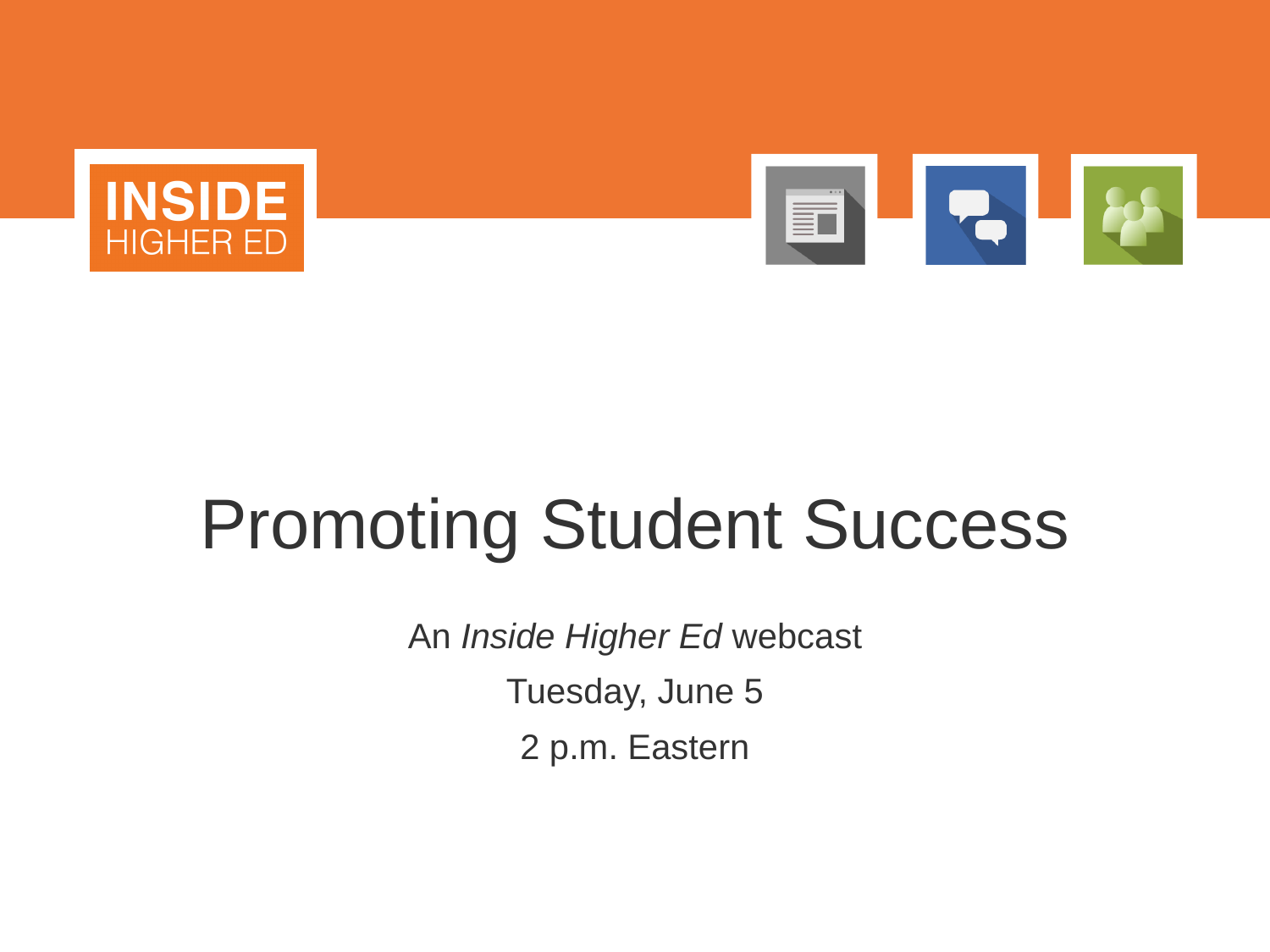

# Promoting Student Success
An Inside Higher Ed webcast
Tuesday, June 5
2 p.m. Eastern